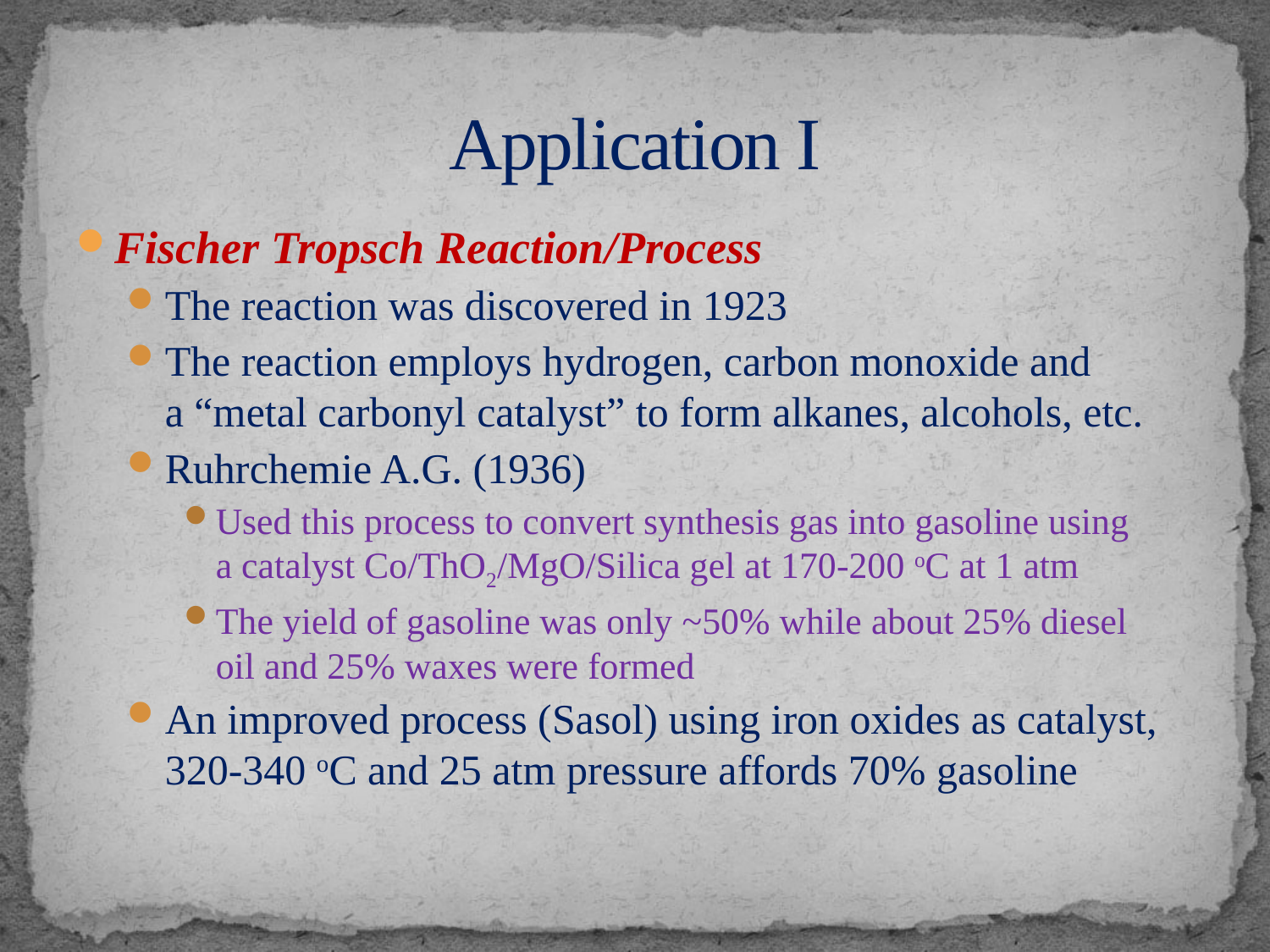

# Application I
Fischer Tropsch Reaction/Process
The reaction was discovered in 1923
The reaction employs hydrogen, carbon monoxide and
a “metal carbonyl catalyst” to form alkanes, alcohols, etc.
Ruhrchemie A.G. (1936)
Used this process to convert synthesis gas into gasoline using
a catalyst Co/ThO2/MgO/Silica gel at 170-200 oC at 1 atm
The yield of gasoline was only ~50% while about 25% diesel
oil and 25% waxes were formed
An improved process (Sasol) using iron oxides as catalyst,
320-340 oC and 25 atm pressure affords 70% gasoline